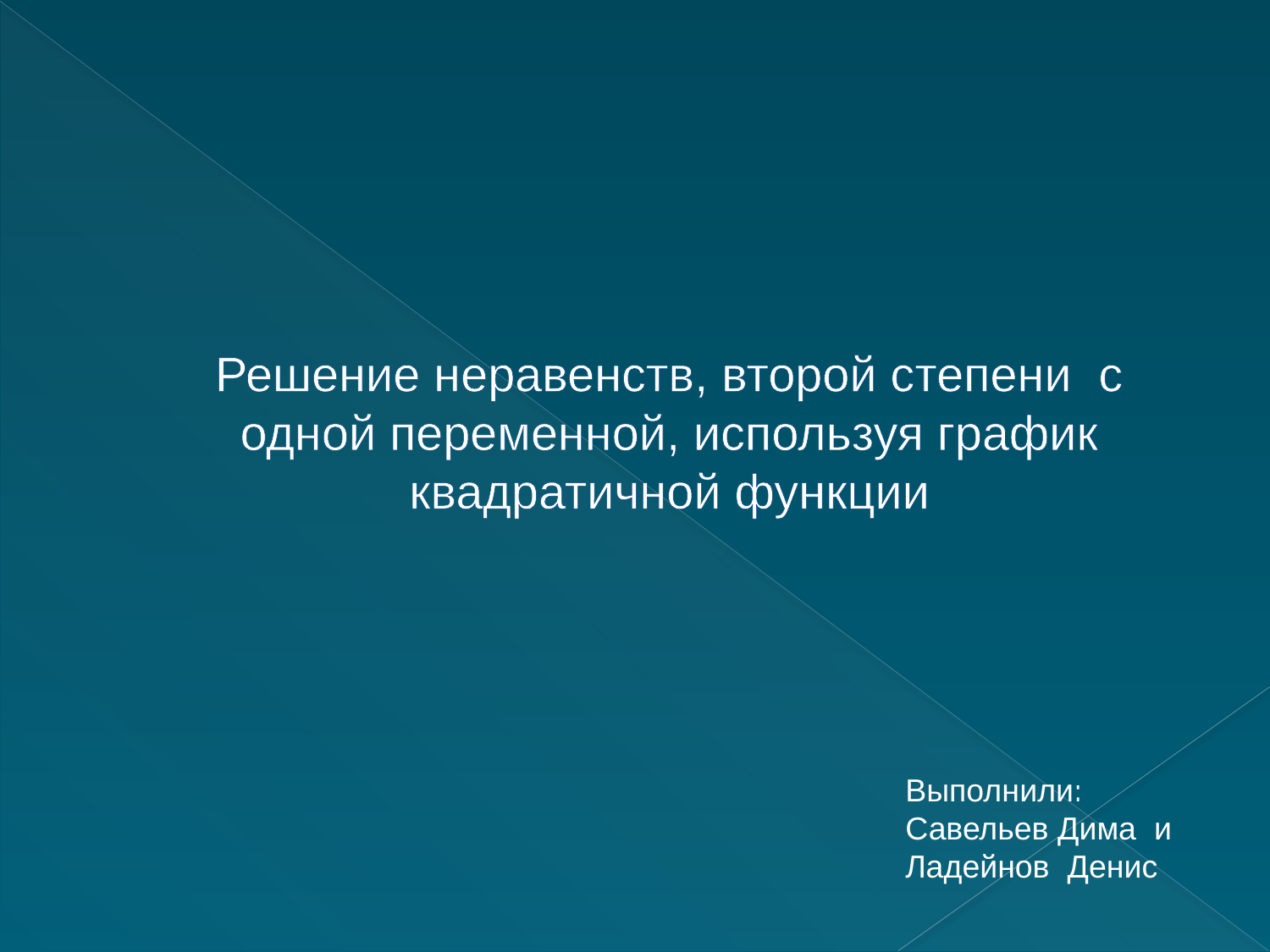

# Решение неравенств, второй степени  с одной переменной, используя график квадратичной функции
Выполнили: Савельев Дима  и
Ладейнов  Денис